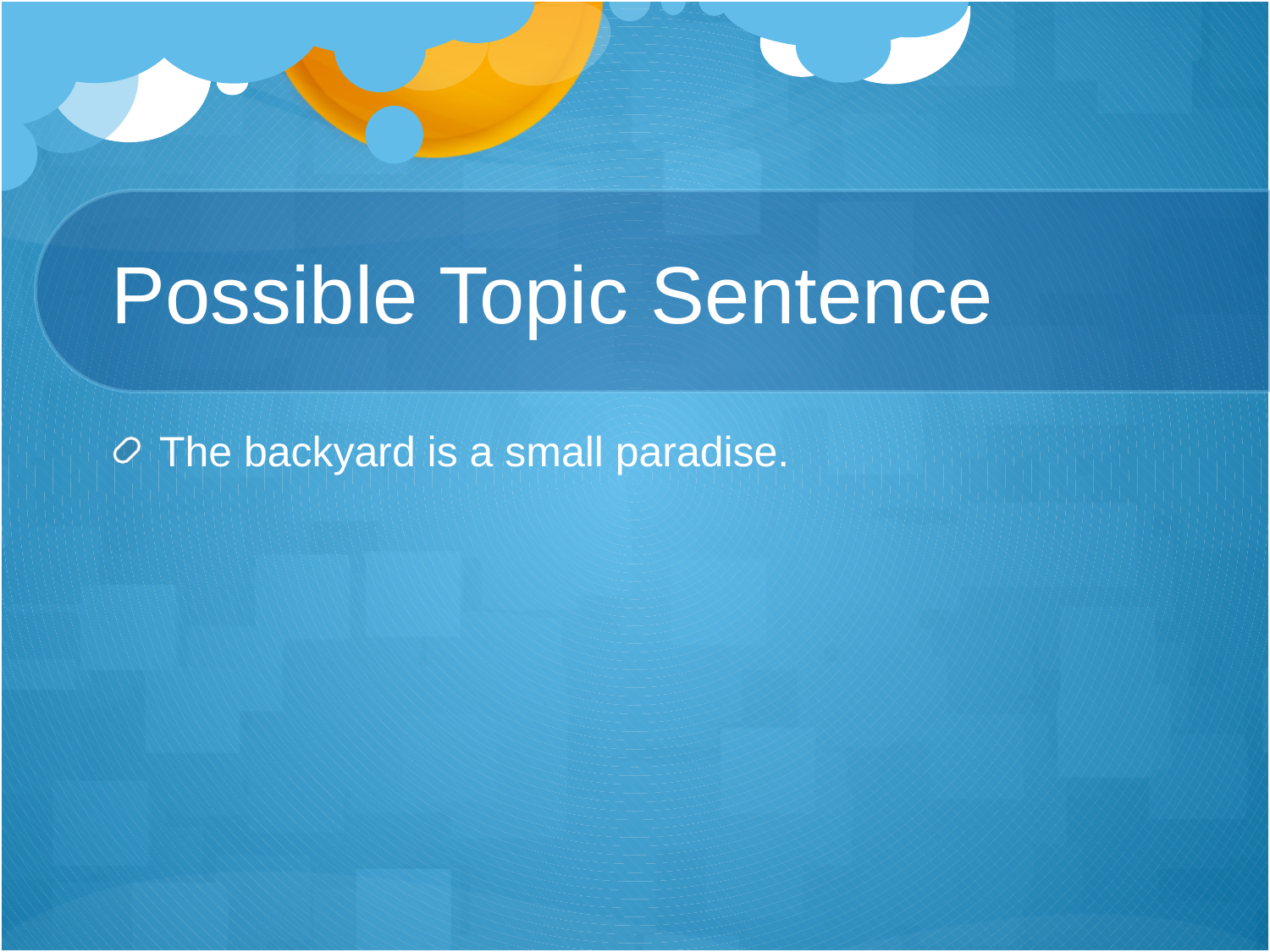

# Possible Topic Sentence
The backyard is a small paradise.